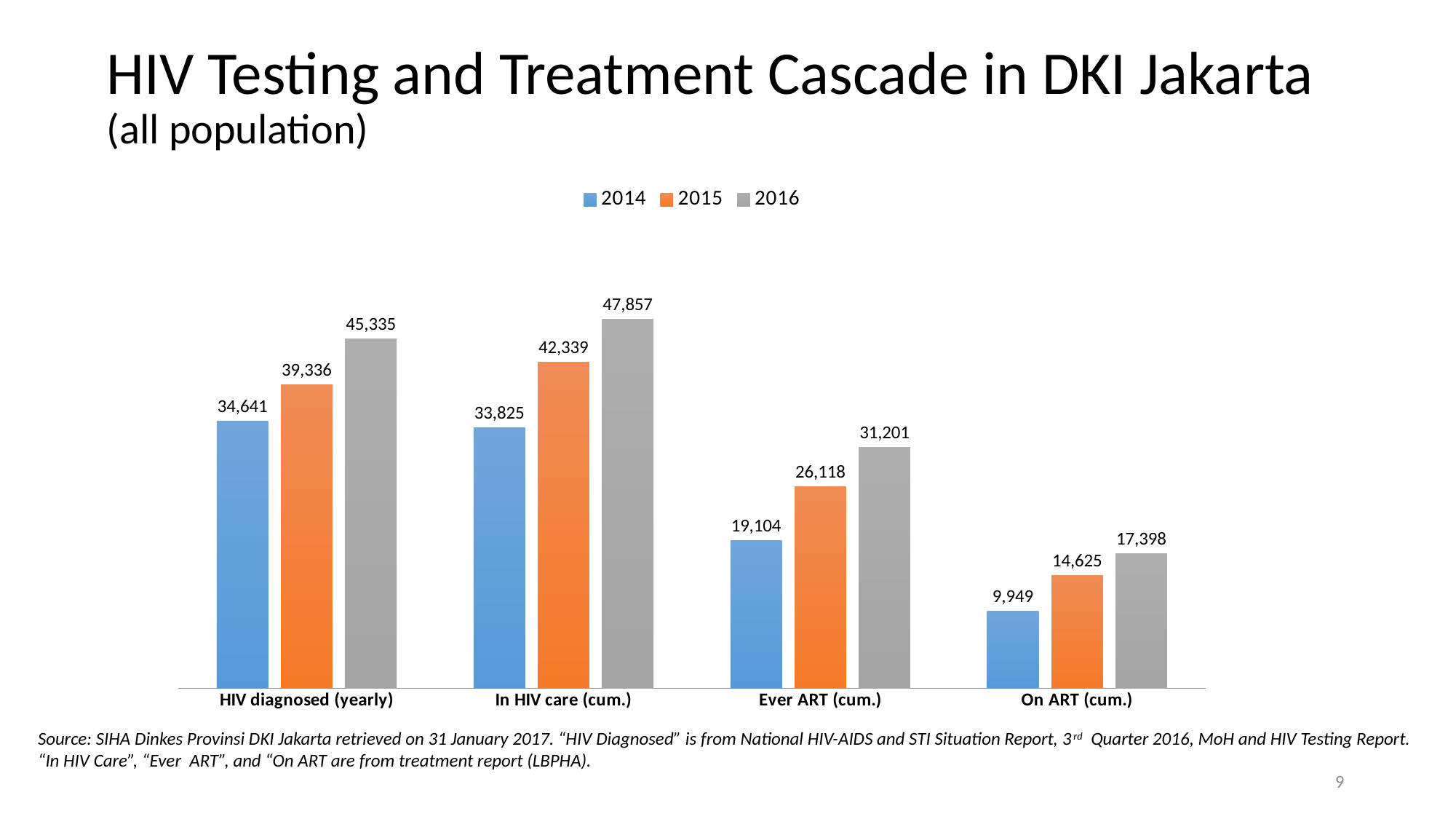

# HIV Testing and Treatment Cascade in DKI Jakarta (all population)

### Chart

| Category | 2014 | 2015 | 2016 |
|---|---|---|---|
| HIV diagnosed (yearly) | 34641.0 | 39336.0 | 45335.0 |
| In HIV care (cum.) | 33825.0 | 42339.0 | 47857.0 |
| Ever ART (cum.) | 19104.0 | 26118.0 | 31201.0 |
| On ART (cum.) | 9949.0 | 14625.0 | 17398.0 |
Source: SIHA Dinkes Provinsi DKI Jakarta retrieved on 31 January 2017. “HIV Diagnosed” is from National HIV-AIDS and STI Situation Report, 3rd  Quarter 2016, MoH and HIV Testing Report. “In HIV Care”, “Ever  ART”, and “On ART are from treatment report (LBPHA).
9